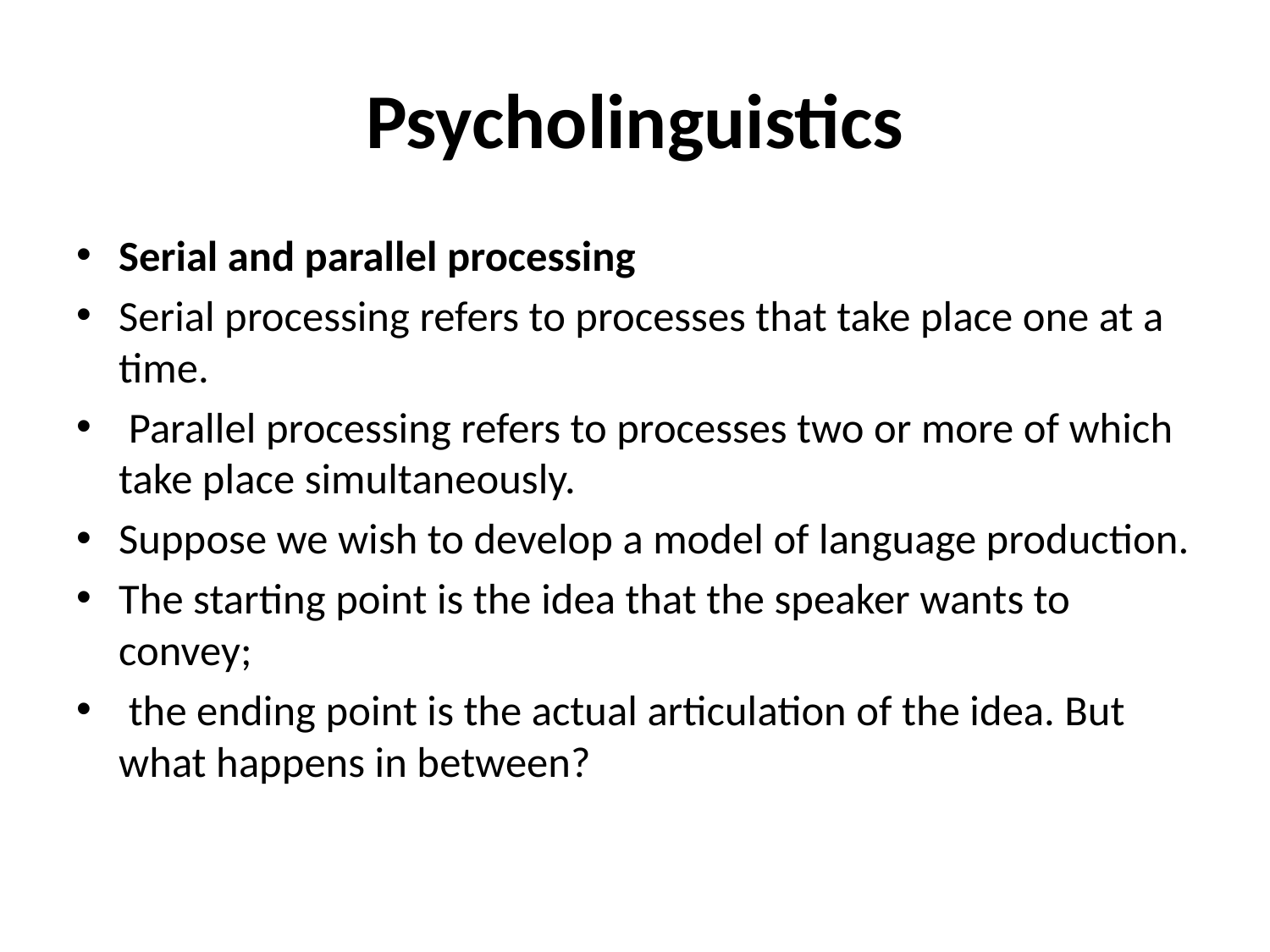

# Psycholinguistics
Serial and parallel processing
Serial processing refers to processes that take place one at a time.
 Parallel processing refers to processes two or more of which take place simultaneously.
Suppose we wish to develop a model of language production.
The starting point is the idea that the speaker wants to convey;
 the ending point is the actual articulation of the idea. But what happens in between?